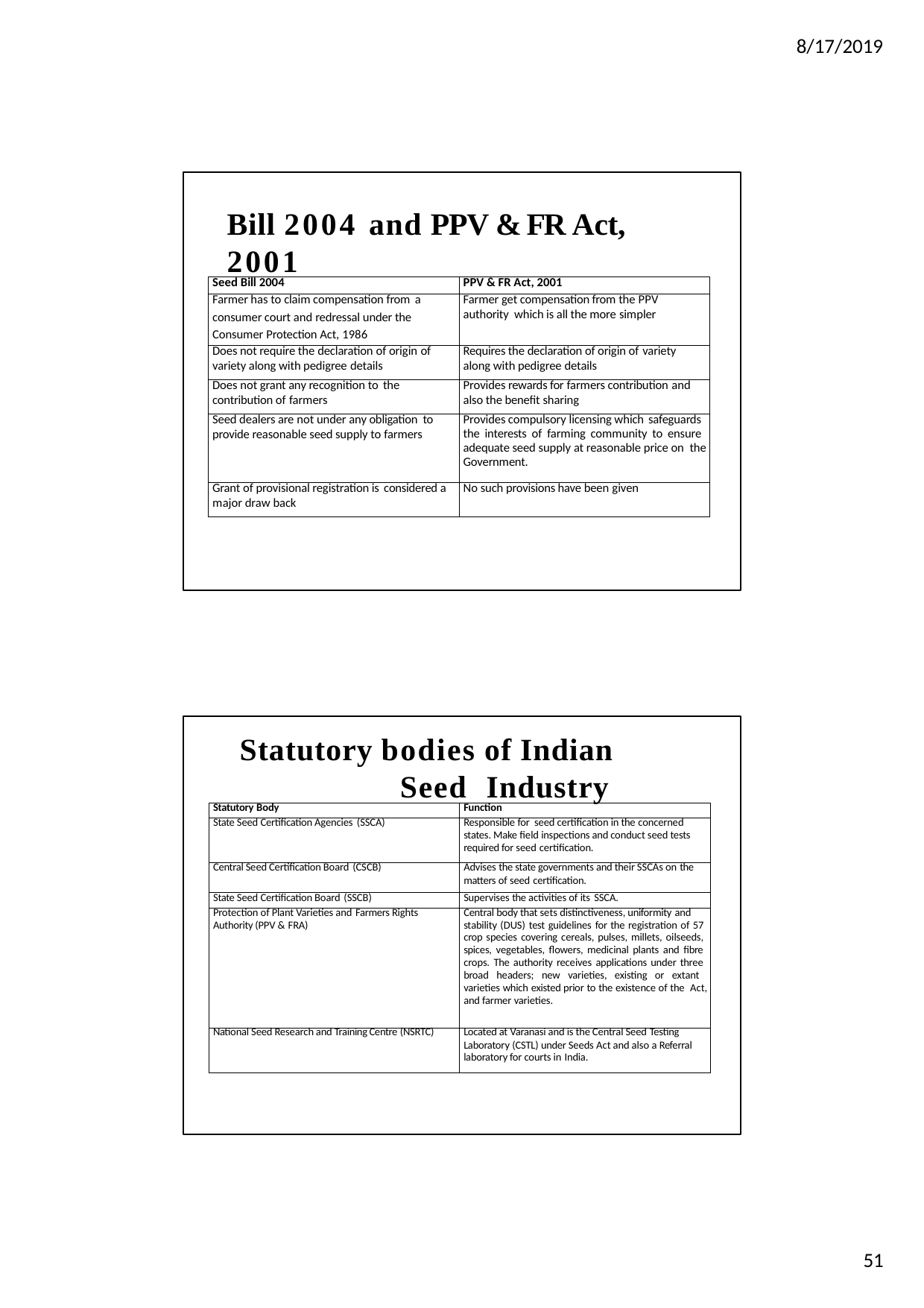

8/17/2019

Bill 2004 and PPV & FR Act, 2001
| Seed Bill 2004 | PPV & FR Act, 2001 |
| --- | --- |
| Farmer has to claim compensation from a consumer court and redressal under the Consumer Protection Act, 1986 | Farmer get compensation from the PPV authority which is all the more simpler |
| Does not require the declaration of origin of variety along with pedigree details | Requires the declaration of origin of variety along with pedigree details |
| Does not grant any recognition to the contribution of farmers | Provides rewards for farmers contribution and also the benefit sharing |
| Seed dealers are not under any obligation to provide reasonable seed supply to farmers | Provides compulsory licensing which safeguards the interests of farming community to ensure adequate seed supply at reasonable price on the Government. |
| Grant of provisional registration is considered a major draw back | No such provisions have been given |

Statutory bodies of Indian Seed  Industry
| Statutory Body | Function |
| --- | --- |
| State Seed Certification Agencies (SSCA) | Responsible for seed certification in the concerned states. Make field inspections and conduct seed tests required for seed certification. |
| Central Seed Certification Board (CSCB) | Advises the state governments and their SSCAs on the matters of seed certification. |
| State Seed Certification Board (SSCB) | Supervises the activities of its SSCA. |
| Protection of Plant Varieties and Farmers Rights Authority (PPV & FRA) | Central body that sets distinctiveness, uniformity and stability (DUS) test guidelines for the registration of 57 crop species covering cereals, pulses, millets, oilseeds, spices, vegetables, flowers, medicinal plants and fibre crops. The authority receives applications under three broad headers; new varieties, existing or extant varieties which existed prior to the existence of the Act, and farmer varieties. |
| National Seed Research and Training Centre (NSRTC) | Located at Varanasi and is the Central Seed Testing Laboratory (CSTL) under Seeds Act and also a Referral laboratory for courts in India. |
51